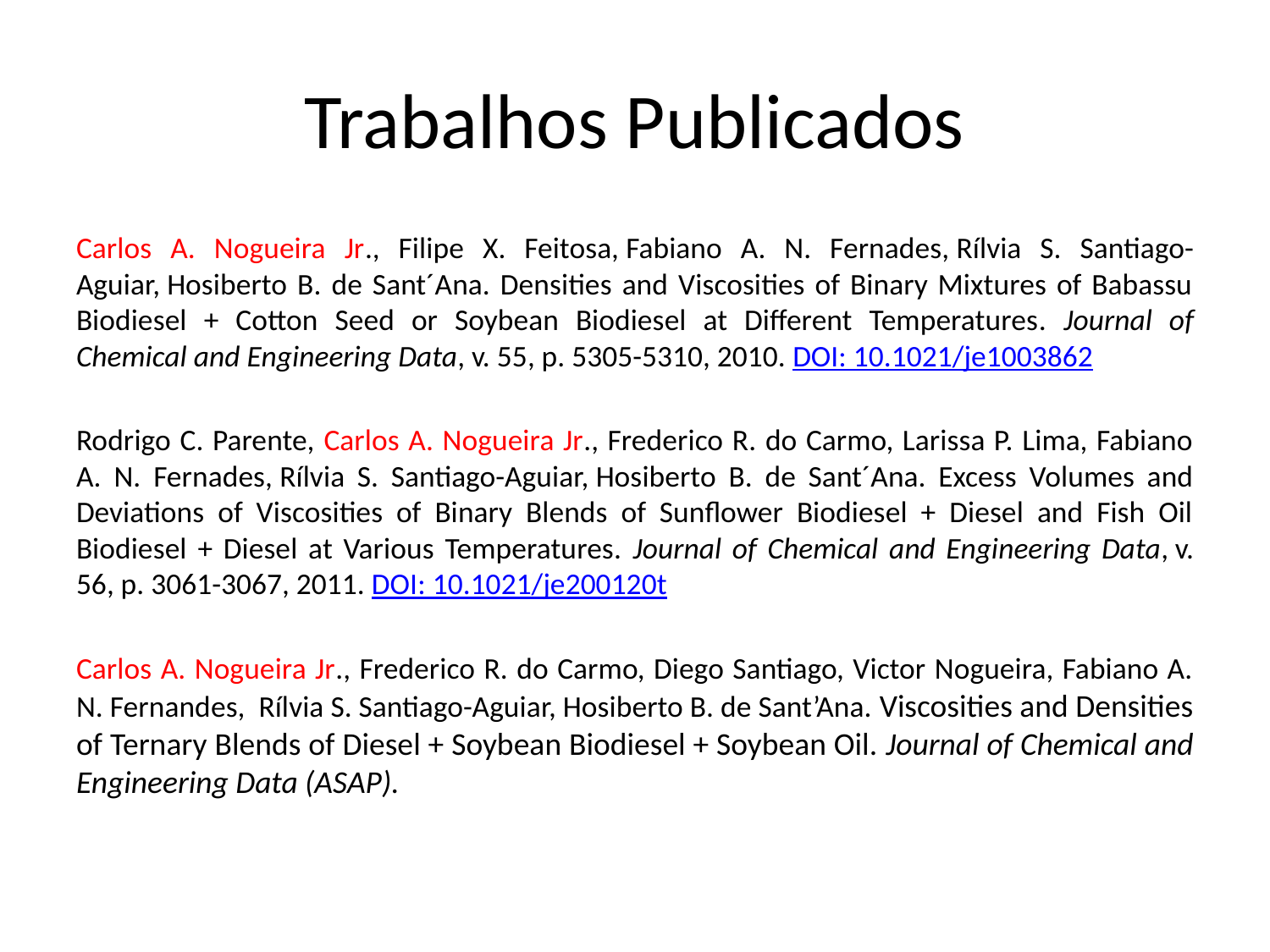

# Trabalhos Publicados
Carlos A. Nogueira Jr., Filipe X. Feitosa, Fabiano A. N. Fernades, Rílvia S. Santiago-Aguiar, Hosiberto B. de Sant´Ana. Densities and Viscosities of Binary Mixtures of Babassu Biodiesel + Cotton Seed or Soybean Biodiesel at Different Temperatures. Journal of Chemical and Engineering Data, v. 55, p. 5305-5310, 2010. DOI: 10.1021/je1003862

Rodrigo C. Parente, Carlos A. Nogueira Jr., Frederico R. do Carmo, Larissa P. Lima, Fabiano A. N. Fernades, Rílvia S. Santiago-Aguiar, Hosiberto B. de Sant´Ana. Excess Volumes and Deviations of Viscosities of Binary Blends of Sunflower Biodiesel + Diesel and Fish Oil Biodiesel + Diesel at Various Temperatures. Journal of Chemical and Engineering Data, v. 56, p. 3061-3067, 2011. DOI: 10.1021/je200120t

Carlos A. Nogueira Jr., Frederico R. do Carmo, Diego Santiago, Victor Nogueira, Fabiano A. N. Fernandes,  Rílvia S. Santiago-Aguiar, Hosiberto B. de Sant’Ana. Viscosities and Densities of Ternary Blends of Diesel + Soybean Biodiesel + Soybean Oil. Journal of Chemical and Engineering Data (ASAP).